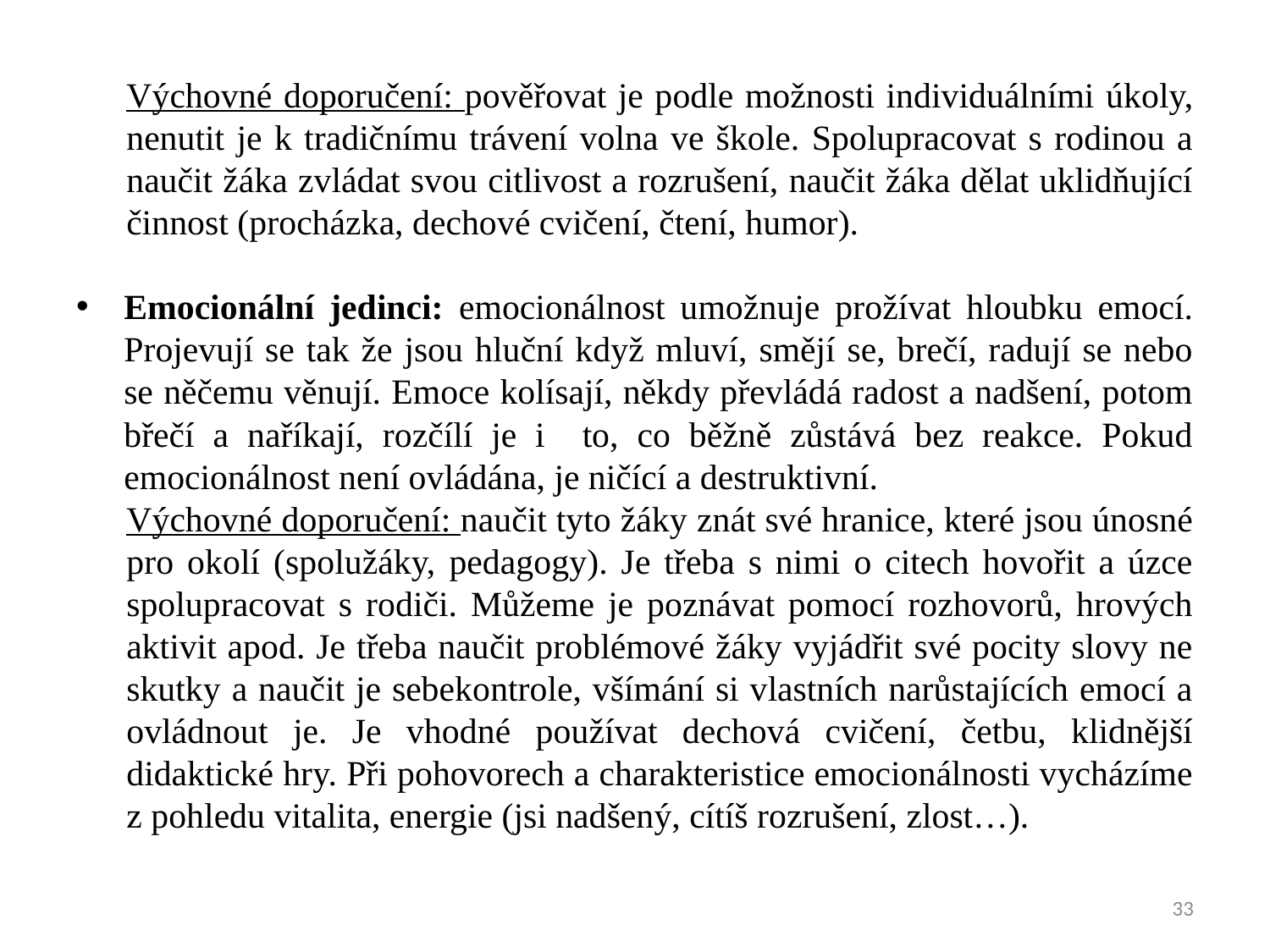

Výchovné doporučení: pověřovat je podle možnosti individuálními úkoly, nenutit je k tradičnímu trávení volna ve škole. Spolupracovat s rodinou a naučit žáka zvládat svou citlivost a rozrušení, naučit žáka dělat uklidňující činnost (procházka, dechové cvičení, čtení, humor).

Emocionální jedinci: emocionálnost umožnuje prožívat hloubku emocí. Projevují se tak že jsou hluční když mluví, smějí se, brečí, radují se nebo se něčemu věnují. Emoce kolísají, někdy převládá radost a nadšení, potom břečí a naříkají, rozčílí je i  to, co běžně zůstává bez reakce. Pokud emocionálnost není ovládána, je ničící a destruktivní.
Výchovné doporučení: naučit tyto žáky znát své hranice, které jsou únosné pro okolí (spolužáky, pedagogy). Je třeba s nimi o citech hovořit a úzce spolupracovat s rodiči. Můžeme je poznávat pomocí rozhovorů, hrových aktivit apod. Je třeba naučit problémové žáky vyjádřit své pocity slovy ne skutky a naučit je sebekontrole, všímání si vlastních narůstajících emocí a ovládnout je. Je vhodné používat dechová cvičení, četbu, klidnější didaktické hry. Při pohovorech a charakteristice emocionálnosti vycházíme z pohledu vitalita, energie (jsi nadšený, cítíš rozrušení, zlost…).
33